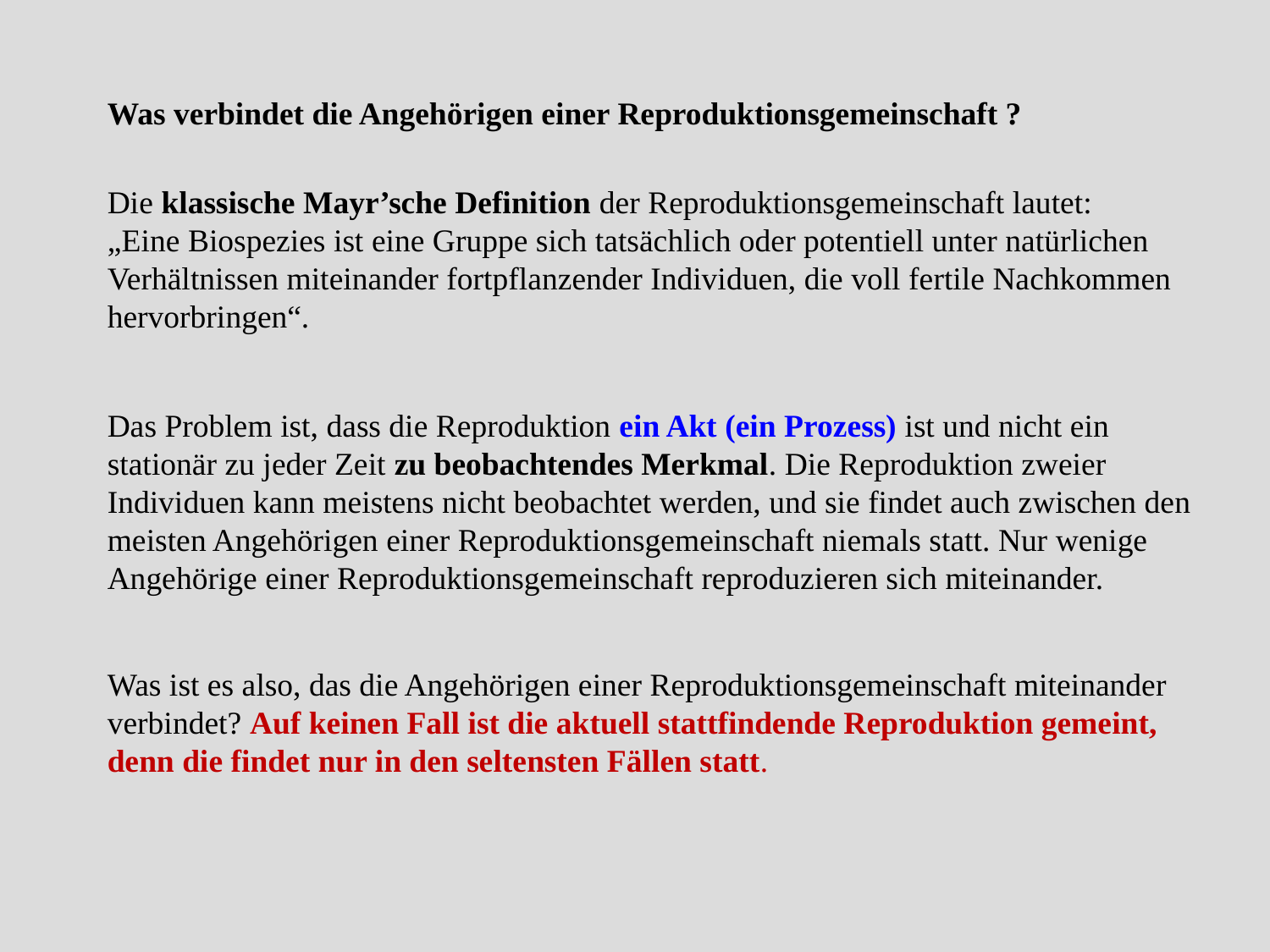

Was verbindet die Angehörigen einer Reproduktionsgemeinschaft ?
Die klassische Mayr’sche Definition der Reproduktionsgemeinschaft lautet:
„Eine Biospezies ist eine Gruppe sich tatsächlich oder potentiell unter natürlichen Verhältnissen miteinander fortpflanzender Individuen, die voll fertile Nachkommen hervorbringen“.
Das Problem ist, dass die Reproduktion ein Akt (ein Prozess) ist und nicht ein stationär zu jeder Zeit zu beobachtendes Merkmal. Die Reproduktion zweier Individuen kann meistens nicht beobachtet werden, und sie findet auch zwischen den meisten Angehörigen einer Reproduktionsgemeinschaft niemals statt. Nur wenige Angehörige einer Reproduktionsgemeinschaft reproduzieren sich miteinander.
Was ist es also, das die Angehörigen einer Reproduktionsgemeinschaft miteinander verbindet? Auf keinen Fall ist die aktuell stattfindende Reproduktion gemeint, denn die findet nur in den seltensten Fällen statt.